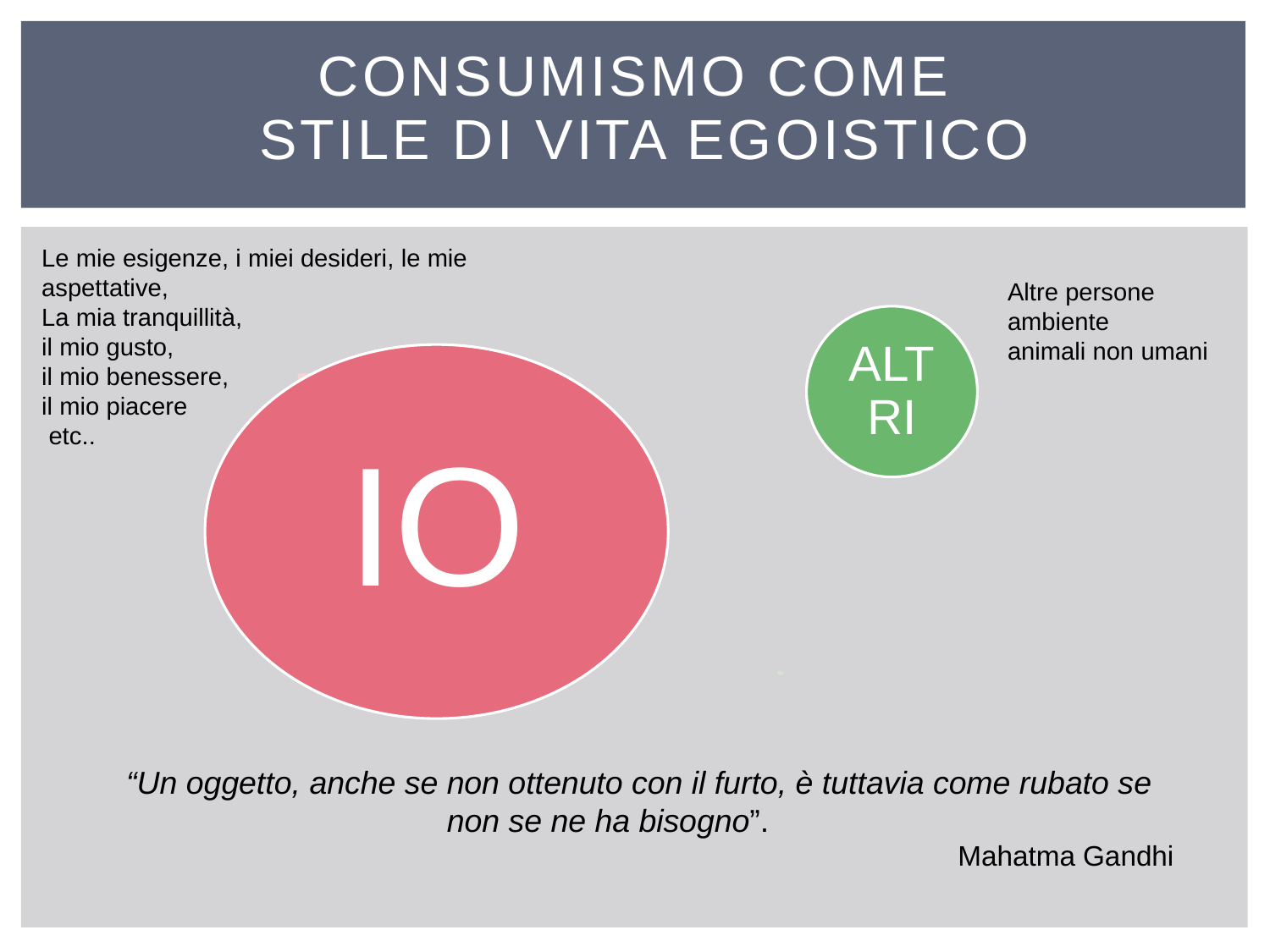

# Consumismo come stile di vita egoistico
Le mie esigenze, i miei desideri, le mie aspettative,
La mia tranquillità,
il mio gusto,
il mio benessere,
il mio piacere
 etc..

IO
ALTRI
Altre persone
ambiente
animali non umani
“Un oggetto, anche se non ottenuto con il furto, è tuttavia come rubato se
 non se ne ha bisogno”.
                                                                                                                     Mahatma Gandhi